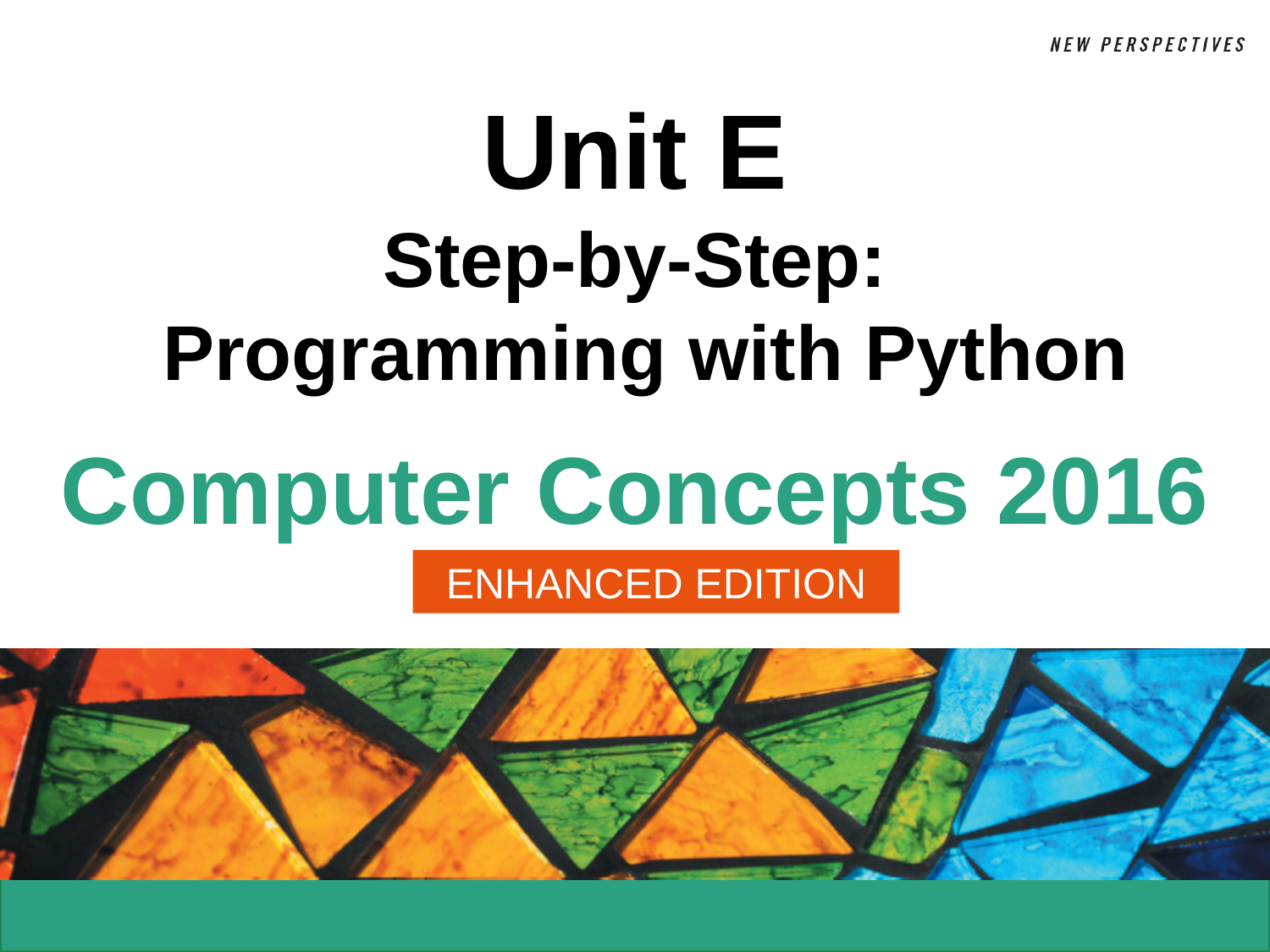

# Unit E Step-by-Step: Programming with Python
ENHANCED EDITION